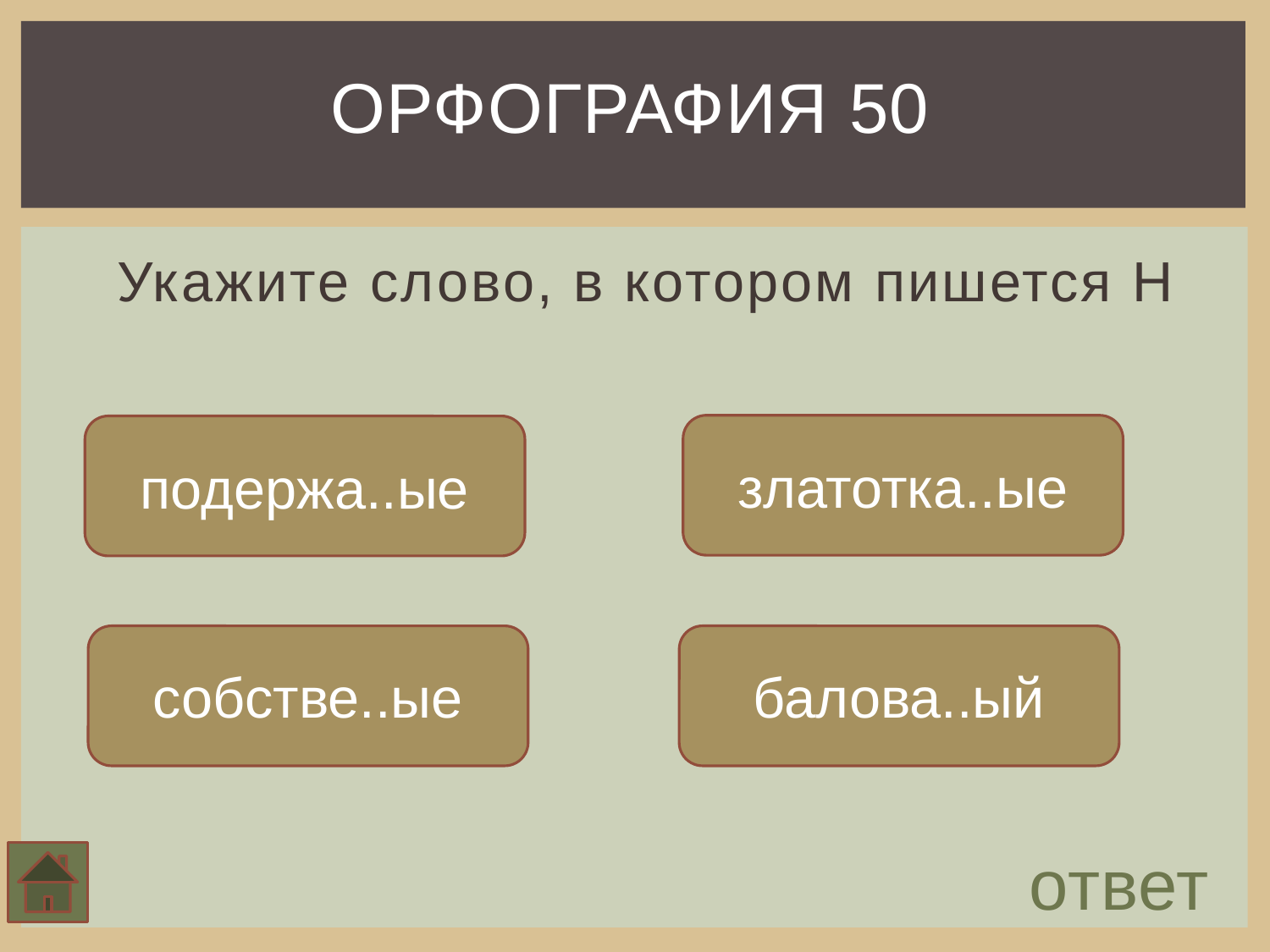

ОРФОГРАФИЯ 50
 Укажите слово, в котором пишется Н
златотка..ые
подержа..ые
собстве..ые
балова..ый
ответ